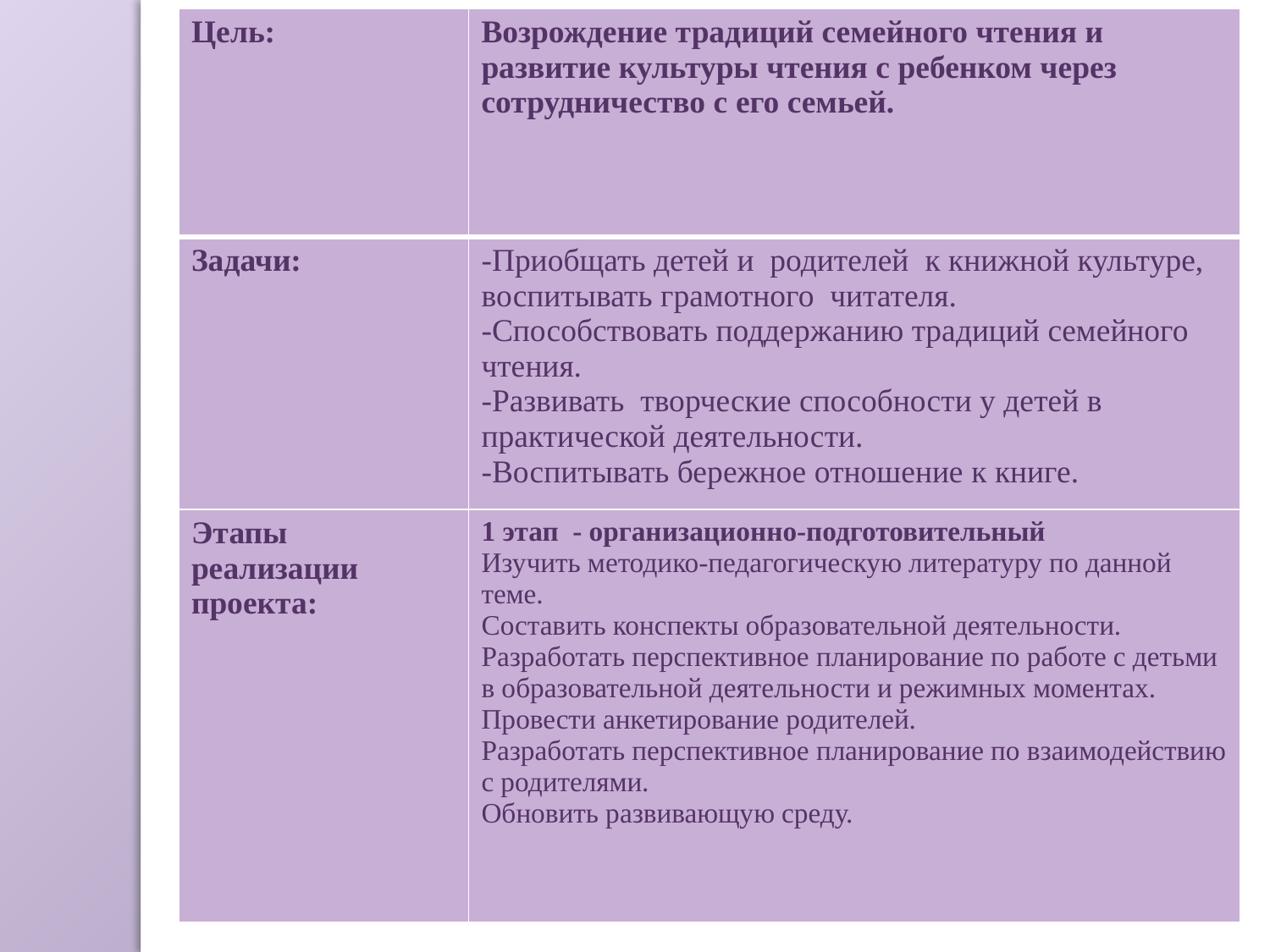

| Цель: | Возрождение традиций семейного чтения и развитие культуры чтения с ребенком через сотрудничество с его семьей. |
| --- | --- |
| Задачи: | -Приобщать детей и  родителей  к книжной культуре, воспитывать грамотного  читателя. -Способствовать поддержанию традиций семейного чтения. -Развивать творческие способности у детей в практической деятельности. -Воспитывать бережное отношение к книге. |
| Этапы реализации проекта: | 1 этап - организационно-подготовительный Изучить методико-педагогическую литературу по данной теме. Составить конспекты образовательной деятельности. Разработать перспективное планирование по работе с детьми в образовательной деятельности и режимных моментах. Провести анкетирование родителей. Разработать перспективное планирование по взаимодействию с родителями. Обновить развивающую среду. |